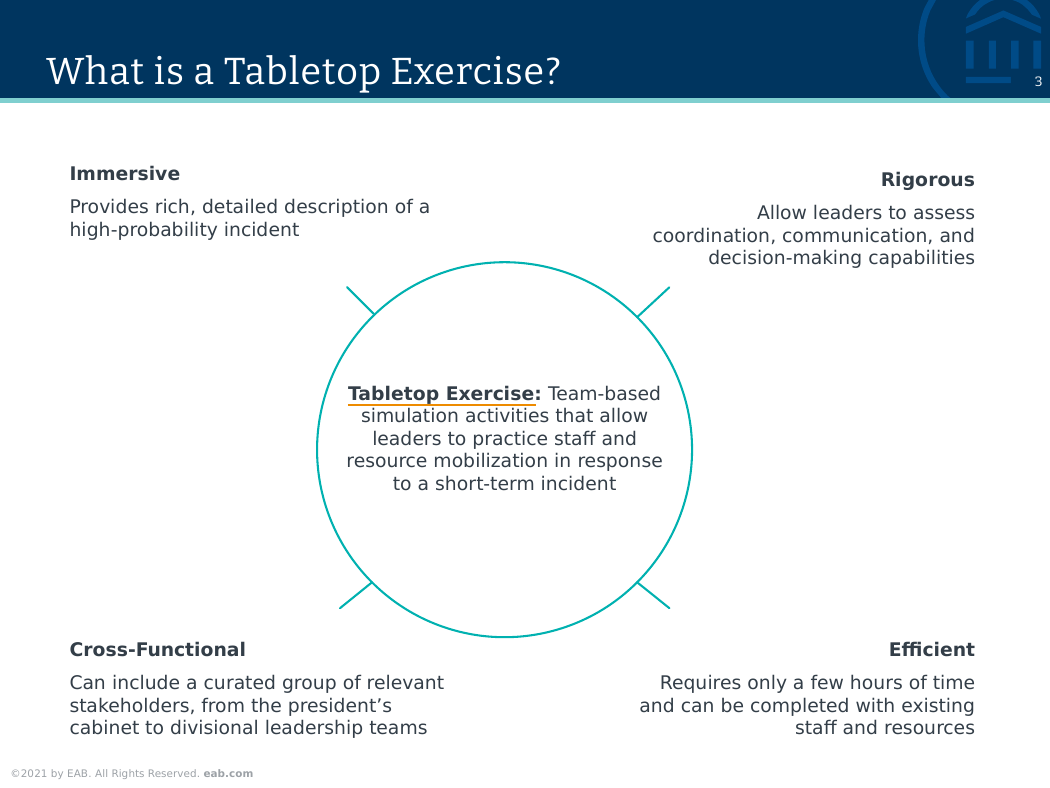

# What is a Tabletop Exercise?
Immersive
Provides rich, detailed description of a high-probability incident
Rigorous
Allow leaders to assess coordination, communication, and decision-making capabilities

Tabletop Exercise: Team-based simulation activities that allow leaders to practice staff and resource mobilization in response to a short-term incident
Cross-Functional
Can include a curated group of relevant stakeholders, from the president’s cabinet to divisional leadership teams
Efficient
Requires only a few hours of time and can be completed with existing staff and resources